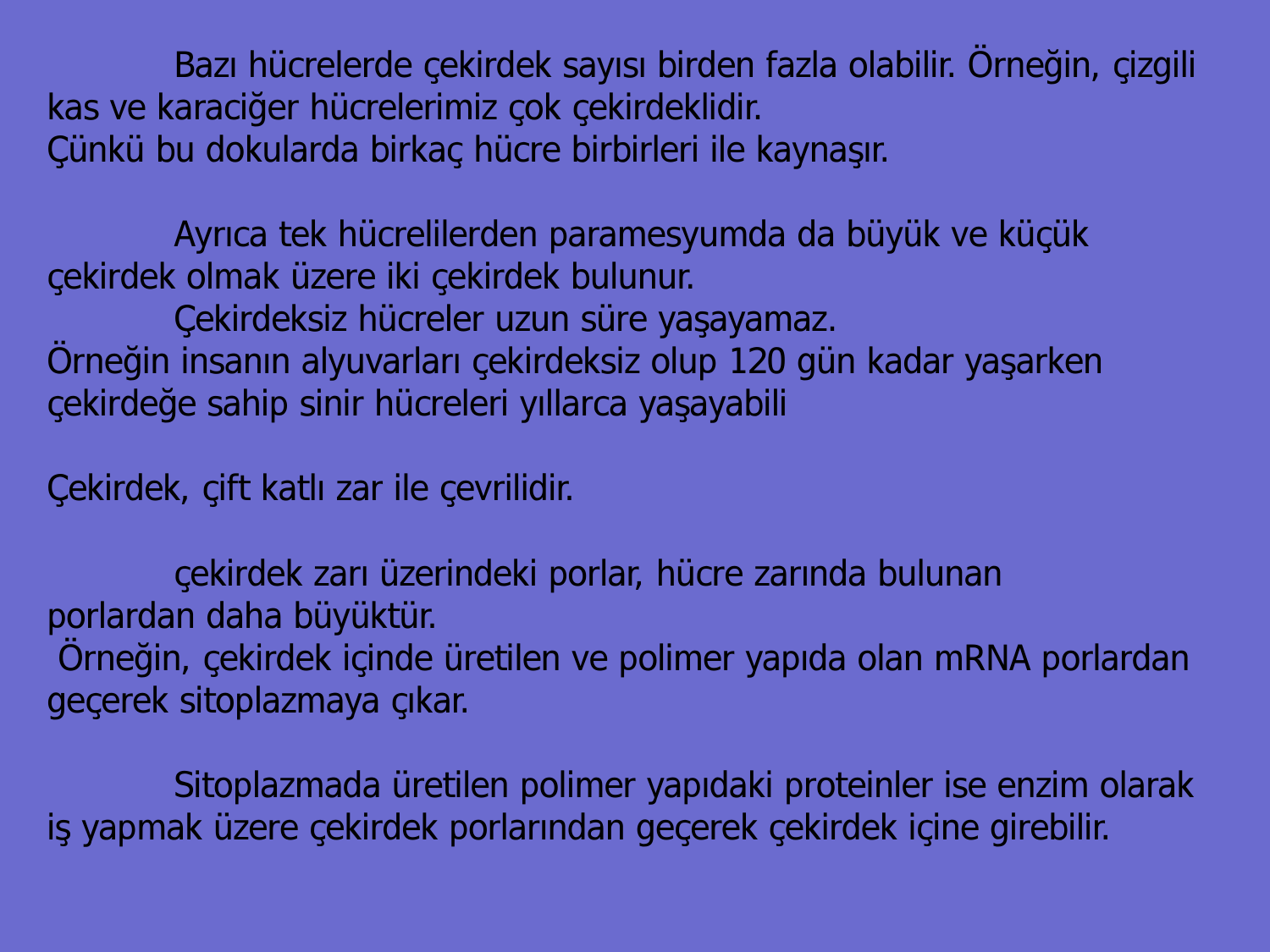

Bazı hücrelerde çekirdek sayısı birden fazla olabilir. Örneğin, çizgili kas ve karaciğer hücrelerimiz çok çekirdeklidir.
Çünkü bu dokularda birkaç hücre birbirleri ile kaynaşır.

	Ayrıca tek hücrelilerden paramesyumda da büyük ve küçük çekirdek olmak üzere iki çekirdek bulunur.
	Çekirdeksiz hücreler uzun süre yaşayamaz.
Örneğin insanın alyuvarları çekirdeksiz olup 120 gün kadar yaşarken
çekirdeğe sahip sinir hücreleri yıllarca yaşayabili

Çekirdek, çift katlı zar ile çevrilidir.

	çekirdek zarı üzerindeki porlar, hücre zarında bulunan
porlardan daha büyüktür.
 Örneğin, çekirdek içinde üretilen ve polimer yapıda olan mRNA porlardan geçerek sitoplazmaya çıkar.

	Sitoplazmada üretilen polimer yapıdaki proteinler ise enzim olarak iş yapmak üzere çekirdek porlarından geçerek çekirdek içine girebilir.